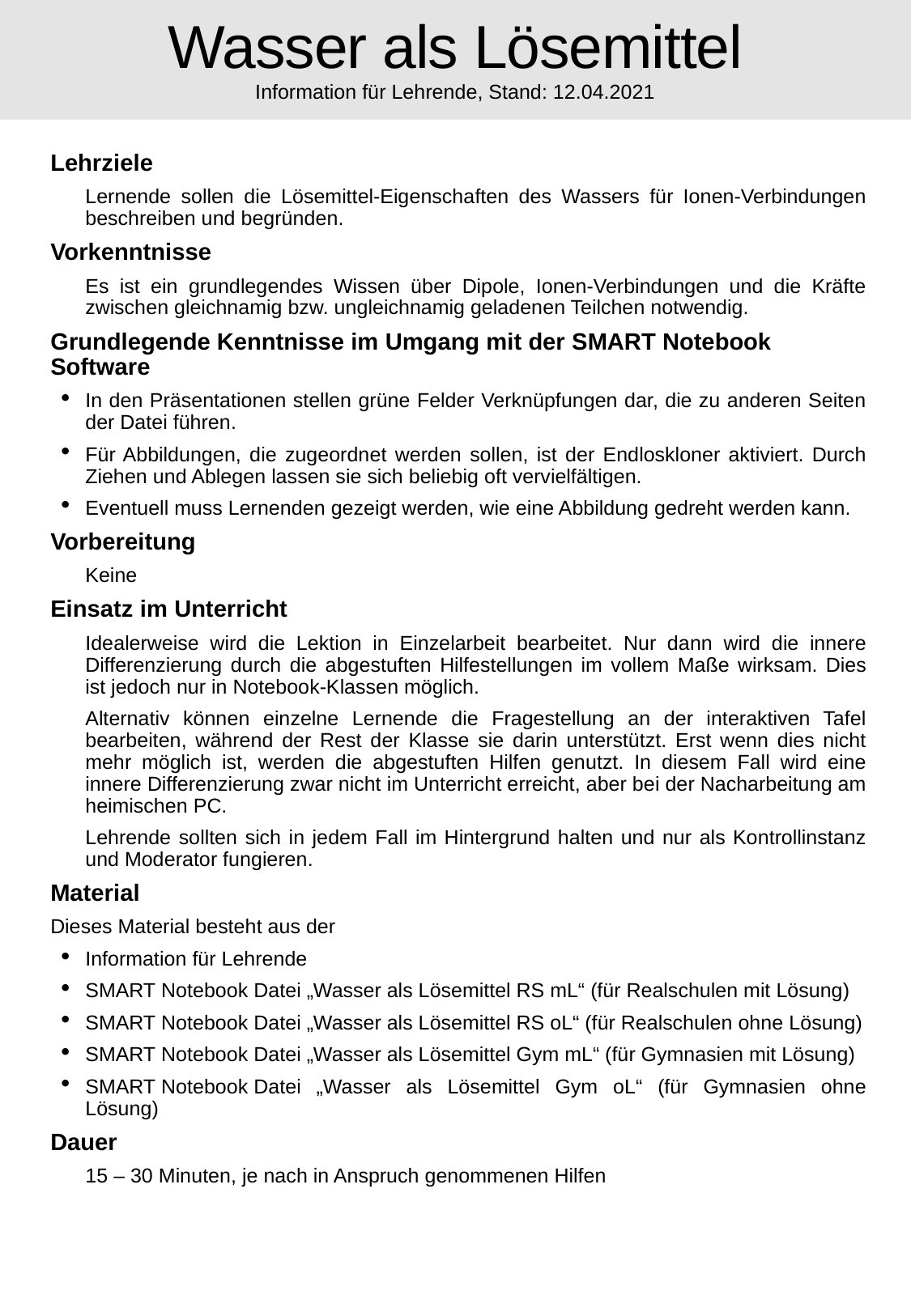

# Wasser als Lösemittel Information für Lehrende, Stand: 12.04.2021
Lehrziele
Lernende sollen die Lösemittel-Eigenschaften des Wassers für Ionen-Verbindungen beschreiben und begründen.
Vorkenntnisse
Es ist ein grundlegendes Wissen über Dipole, Ionen-Verbindungen und die Kräfte zwischen gleichnamig bzw. ungleichnamig geladenen Teilchen notwendig.
Grundlegende Kenntnisse im Umgang mit der SMART Notebook Software
In den Präsentationen stellen grüne Felder Verknüpfungen dar, die zu anderen Seiten der Datei führen.
Für Abbildungen, die zugeordnet werden sollen, ist der Endloskloner aktiviert. Durch Ziehen und Ablegen lassen sie sich beliebig oft vervielfältigen.
Eventuell muss Lernenden gezeigt werden, wie eine Abbildung gedreht werden kann.
Vorbereitung
Keine
Einsatz im Unterricht
Idealerweise wird die Lektion in Einzelarbeit bearbeitet. Nur dann wird die innere Differenzierung durch die abgestuften Hilfestellungen im vollem Maße wirksam. Dies ist jedoch nur in Notebook-Klassen möglich.
Alternativ können einzelne Lernende die Fragestellung an der interaktiven Tafel bearbeiten, während der Rest der Klasse sie darin unterstützt. Erst wenn dies nicht mehr möglich ist, werden die abgestuften Hilfen genutzt. In diesem Fall wird eine innere Differenzierung zwar nicht im Unterricht erreicht, aber bei der Nacharbeitung am heimischen PC.
Lehrende sollten sich in jedem Fall im Hintergrund halten und nur als Kontrollinstanz und Moderator fungieren.
Material
Dieses Material besteht aus der
Information für Lehrende
SMART Notebook Datei „Wasser als Lösemittel RS mL“ (für Realschulen mit Lösung)
SMART Notebook Datei „Wasser als Lösemittel RS oL“ (für Realschulen ohne Lösung)
SMART Notebook Datei „Wasser als Lösemittel Gym mL“ (für Gymnasien mit Lösung)
SMART Notebook Datei „Wasser als Lösemittel Gym oL“ (für Gymnasien ohne Lösung)
Dauer
15 – 30 Minuten, je nach in Anspruch genommenen Hilfen